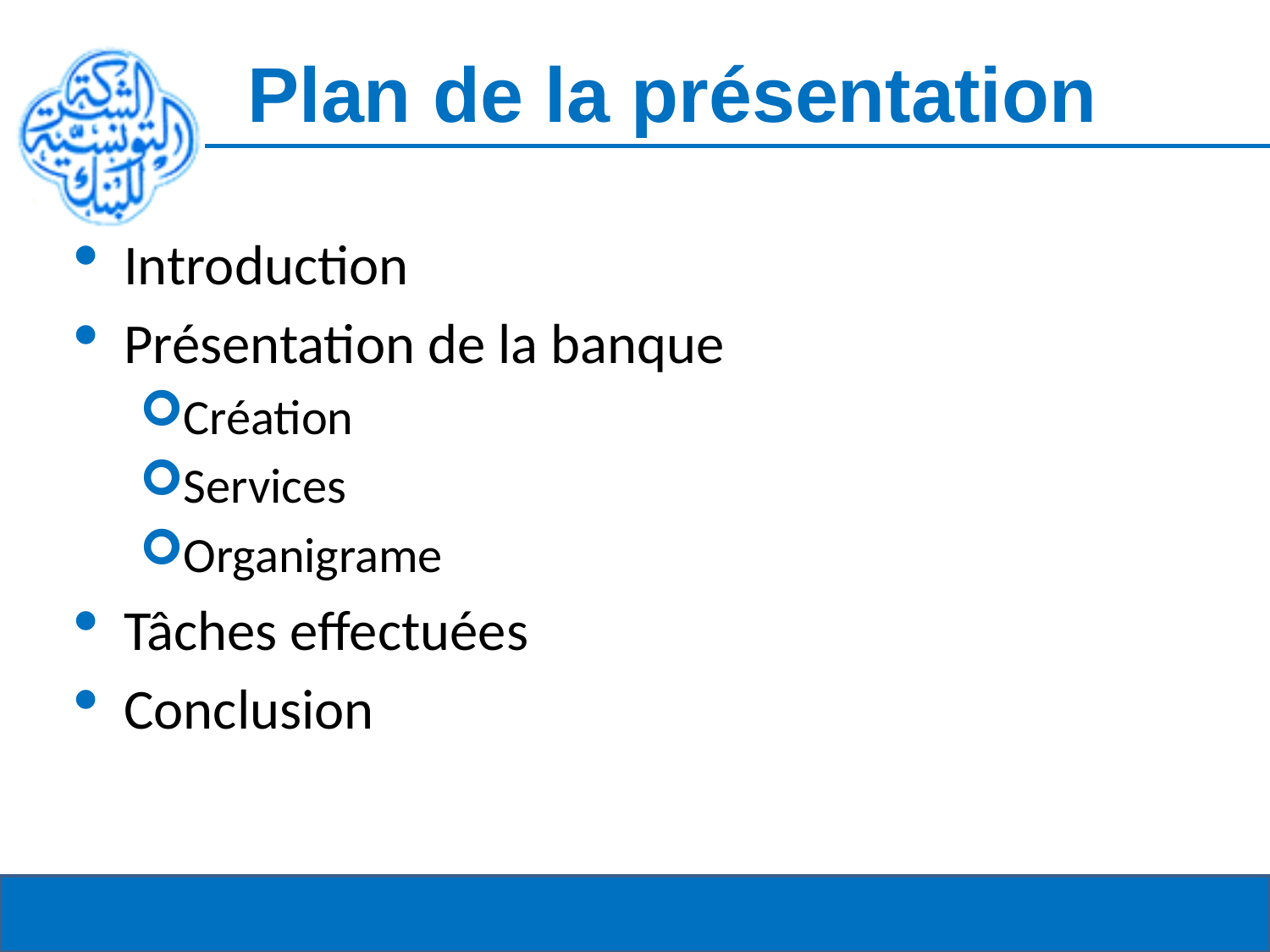

# Plan de la présentation
Introduction
Présentation de la banque
Création
Services
Organigrame
Tâches effectuées
Conclusion